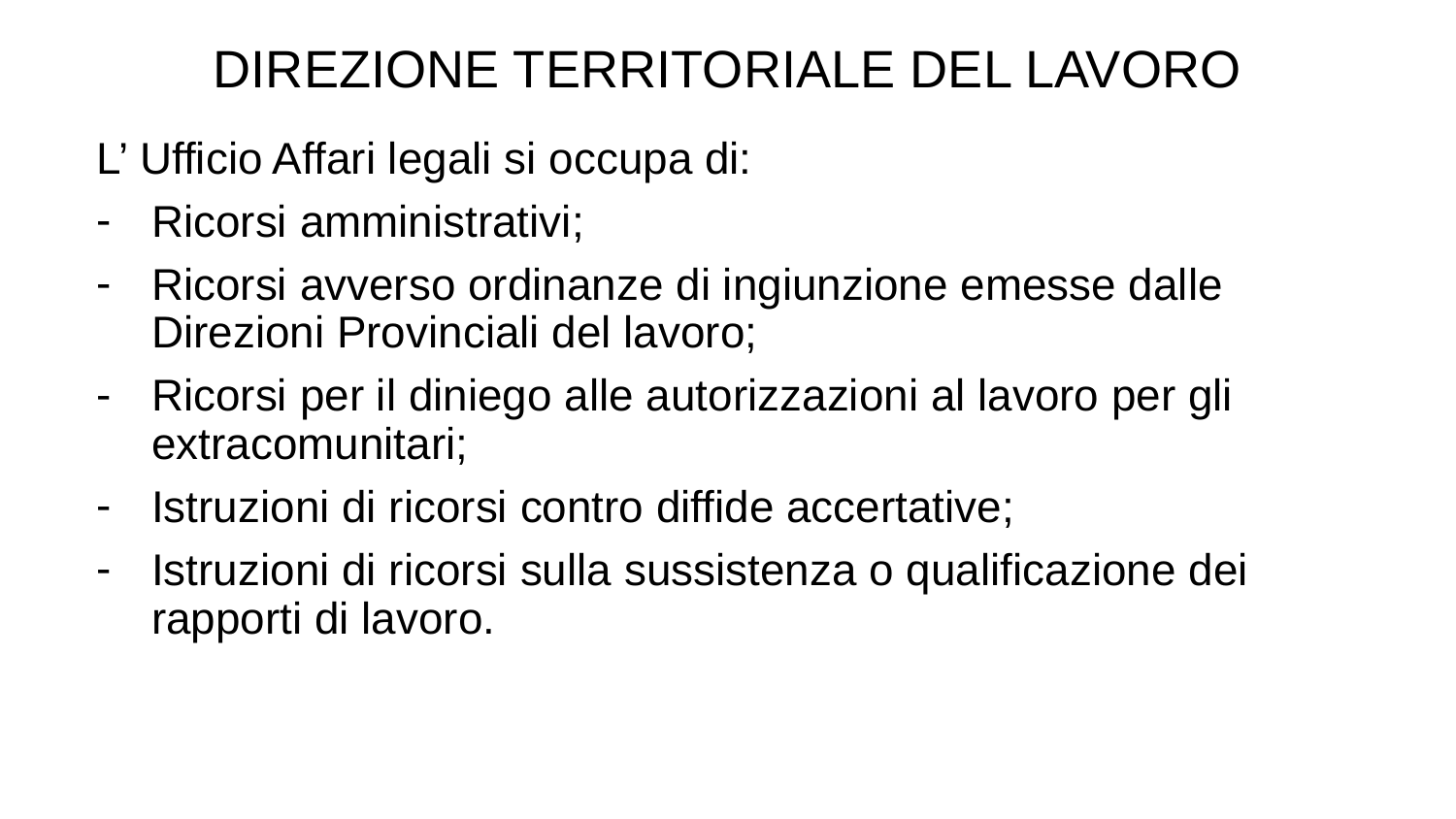

DIREZIONE TERRITORIALE DEL LAVORO

L’ Ufficio Affari legali si occupa di:
Ricorsi amministrativi;
Ricorsi avverso ordinanze di ingiunzione emesse dalle Direzioni Provinciali del lavoro;
Ricorsi per il diniego alle autorizzazioni al lavoro per gli extracomunitari;
Istruzioni di ricorsi contro diffide accertative;
Istruzioni di ricorsi sulla sussistenza o qualificazione dei rapporti di lavoro.